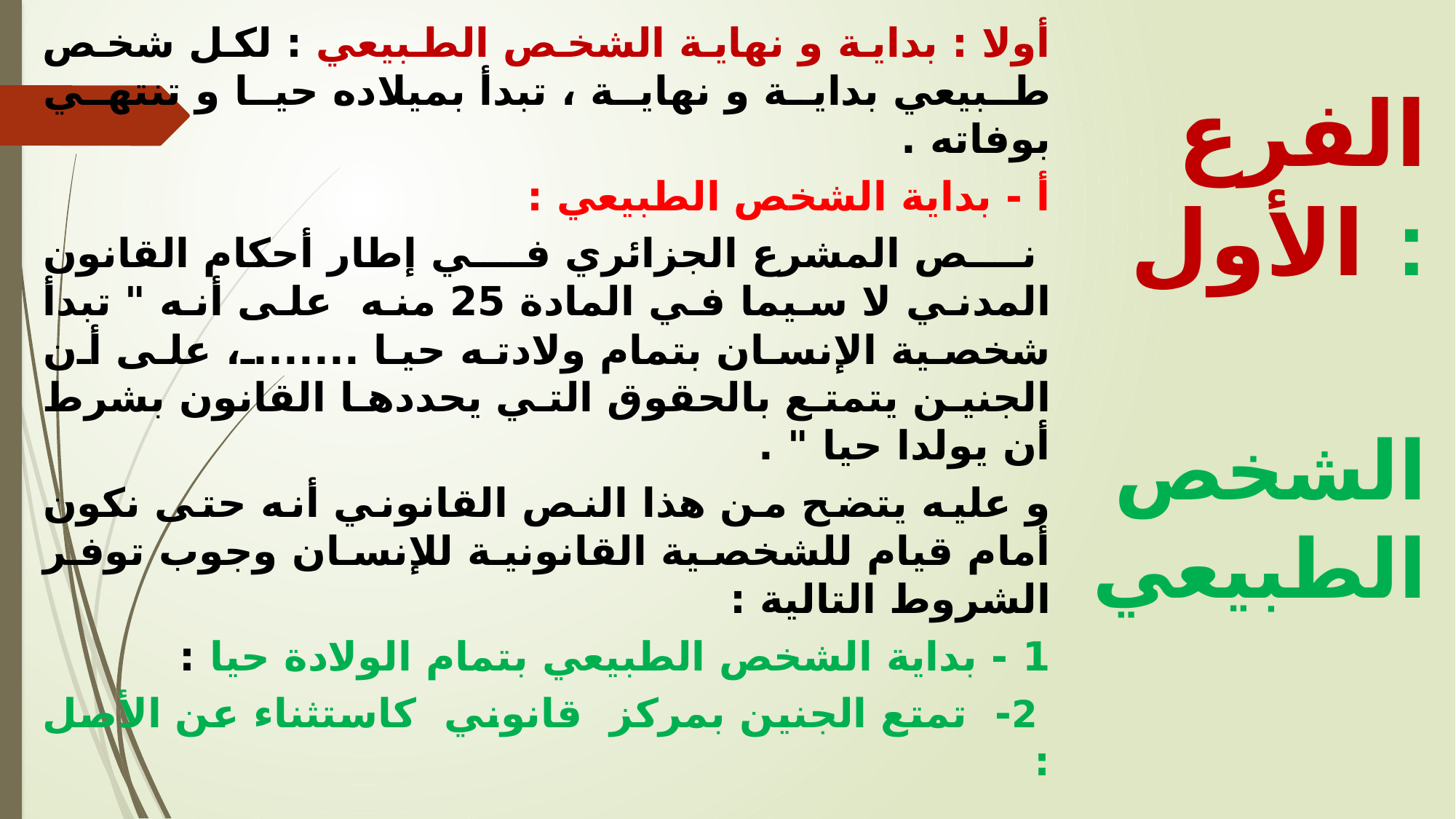

أولا : بداية و نهاية الشخص الطبيعي : لكل شخص طبيعي بداية و نهاية ، تبدأ بميلاده حيا و تنتهي بوفاته .
أ - بداية الشخص الطبيعي :
 نص المشرع الجزائري في إطار أحكام القانون المدني لا سيما في المادة 25 منه  على أنه " تبدأ شخصية الإنسان بتمام ولادته حيا .......، على أن الجنين يتمتع بالحقوق التي يحددها القانون بشرط أن يولدا حيا " .
و عليه يتضح من هذا النص القانوني أنه حتى نكون أمام قيام للشخصية القانونية للإنسان وجوب توفر الشروط التالية :
1 - بداية الشخص الطبيعي بتمام الولادة حيا :
 2	-  تمتع الجنين بمركز  قانوني  كاستثناء عن الأصل :

الفرع الأول :
 الشخص الطبيعي